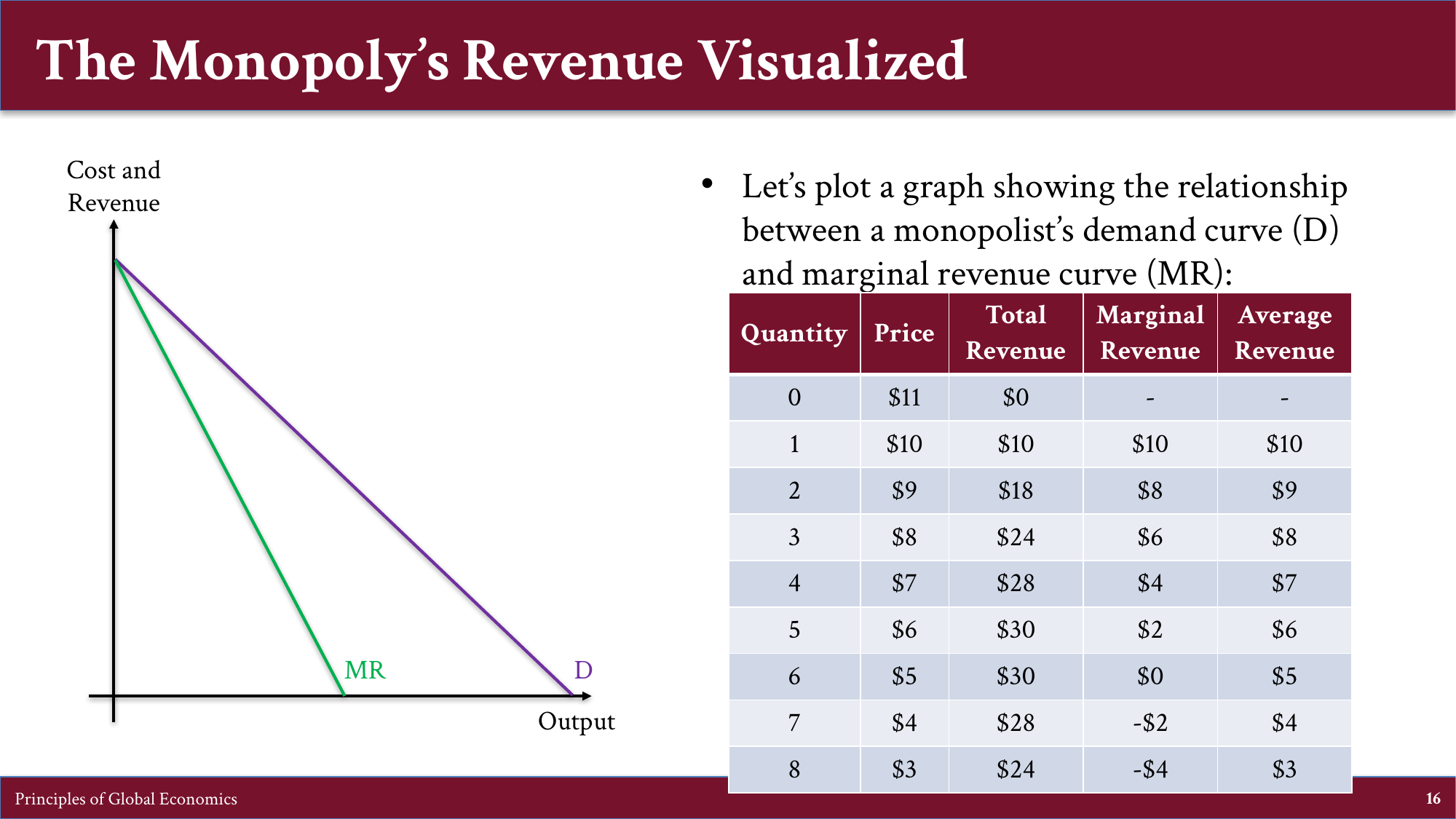

# The Monopoly’s Revenue Visualized
Cost and
Revenue
Output
Let’s plot a graph showing the relationship between a monopolist’s demand curve (D) and marginal revenue curve (MR):

D
MR
| Quantity | Price | Total Revenue | Marginal Revenue | Average Revenue |
| --- | --- | --- | --- | --- |
| 0 | $11 | $0 | - | - |
| 1 | $10 | $10 | $10 | $10 |
| 2 | $9 | $18 | $8 | $9 |
| 3 | $8 | $24 | $6 | $8 |
| 4 | $7 | $28 | $4 | $7 |
| 5 | $6 | $30 | $2 | $6 |
| 6 | $5 | $30 | $0 | $5 |
| 7 | $4 | $28 | -$2 | $4 |
| 8 | $3 | $24 | -$4 | $3 |

 Principles of Global Economics
16